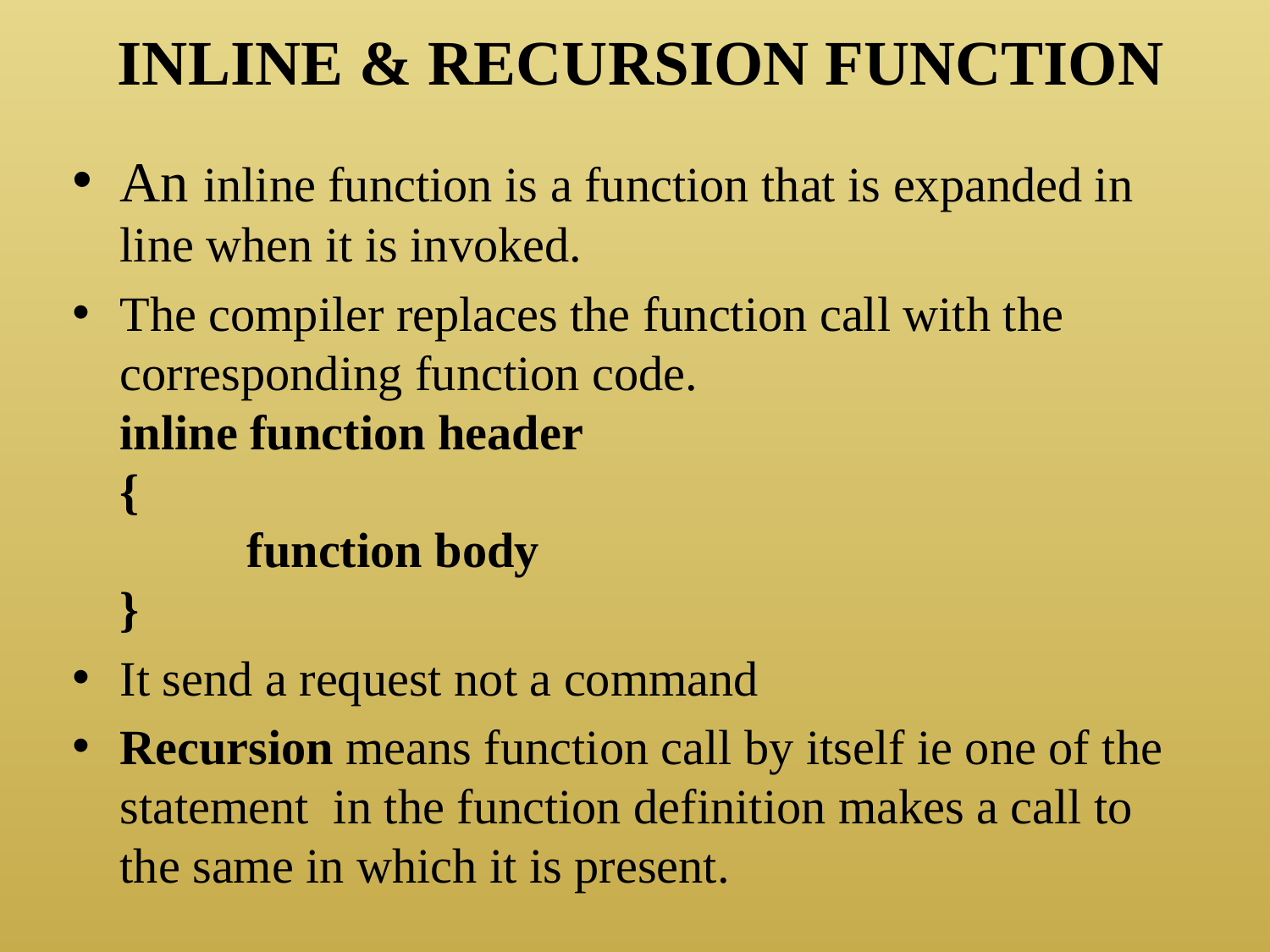

# INLINE & RECURSION FUNCTION
An inline function is a function that is expanded in line when it is invoked.
The compiler replaces the function call with the corresponding function code.
	inline function header
	{
		function body
	}
It send a request not a command
Recursion means function call by itself ie one of the statement  in the function definition makes a call to the same in which it is present.